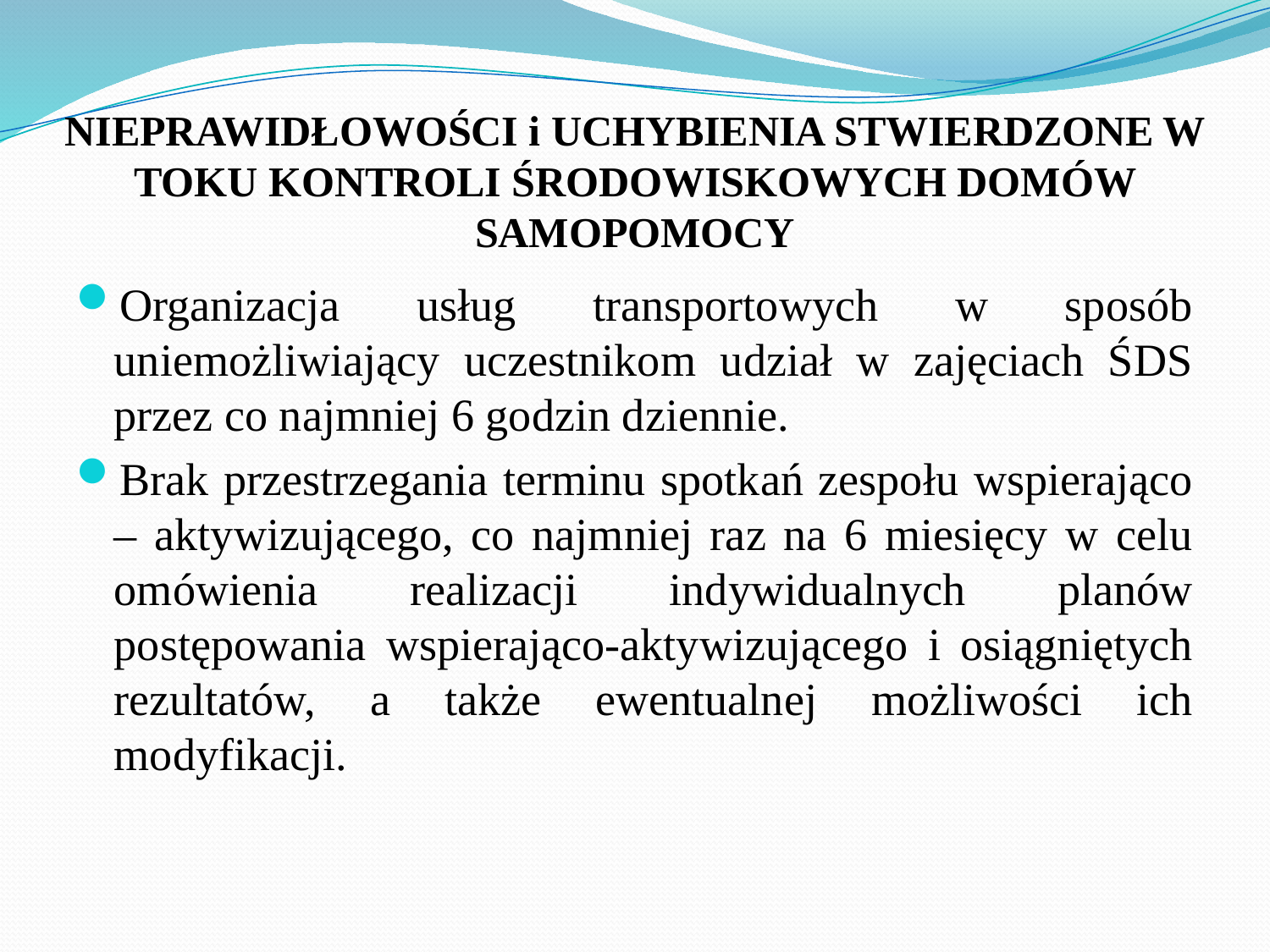

# NIEPRAWIDŁOWOŚCI i UCHYBIENIA STWIERDZONE W TOKU KONTROLI ŚRODOWISKOWYCH DOMÓW SAMOPOMOCY
Organizacja usług transportowych w sposób uniemożliwiający uczestnikom udział w zajęciach ŚDS przez co najmniej 6 godzin dziennie.
Brak przestrzegania terminu spotkań zespołu wspierająco – aktywizującego, co najmniej raz na 6 miesięcy w celu omówienia realizacji indywidualnych planów postępowania wspierająco-aktywizującego i osiągniętych rezultatów, a także ewentualnej możliwości ich modyfikacji.